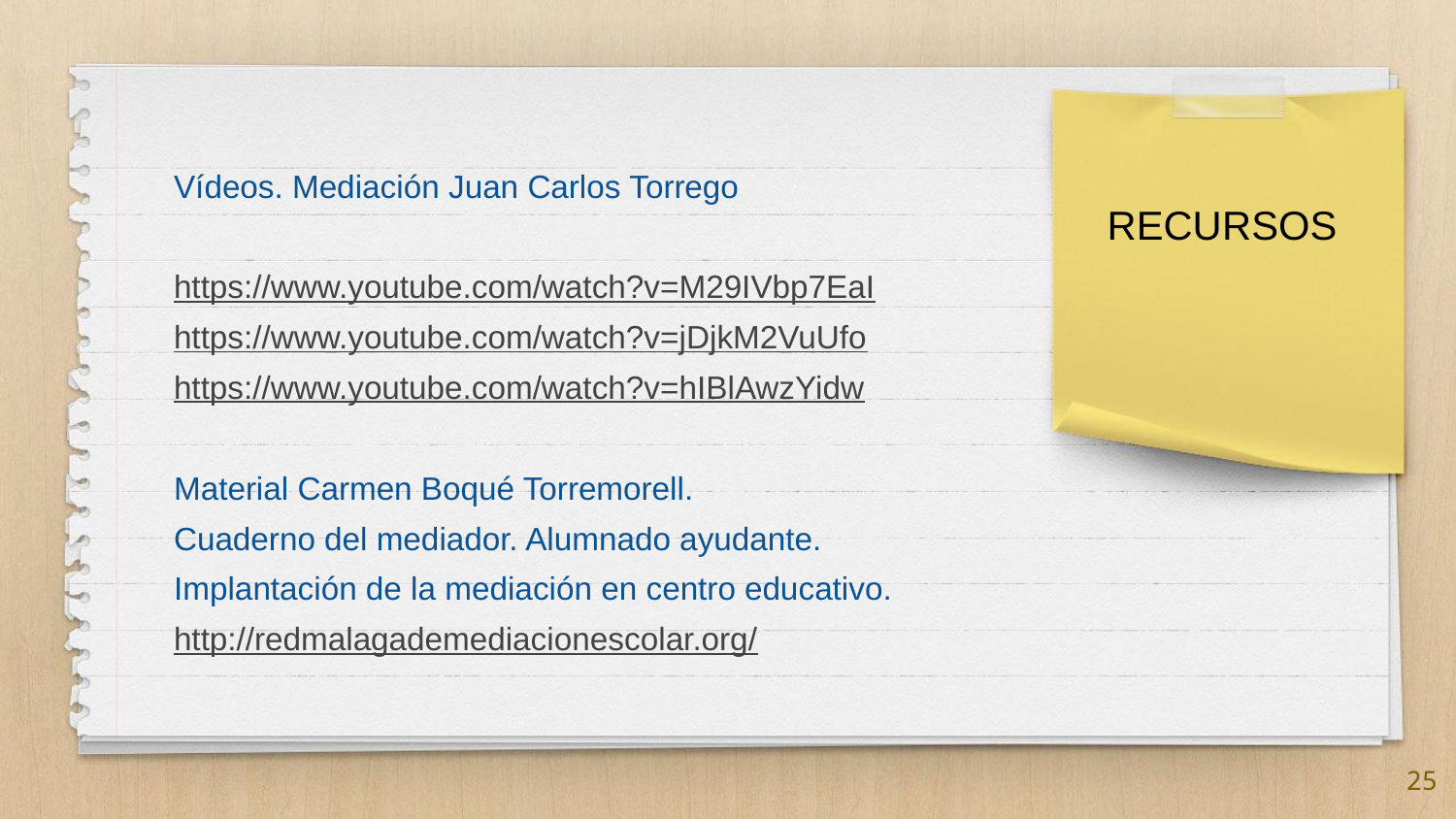

Vídeos. Mediación Juan Carlos Torrego

https://www.youtube.com/watch?v=M29IVbp7EaI
https://www.youtube.com/watch?v=jDjkM2VuUfo
https://www.youtube.com/watch?v=hIBlAwzYidw

Material Carmen Boqué Torremorell.
Cuaderno del mediador. Alumnado ayudante. Implantación de la mediación en centro educativo.
http://redmalagademediacionescolar.org/

RECURSOS
25